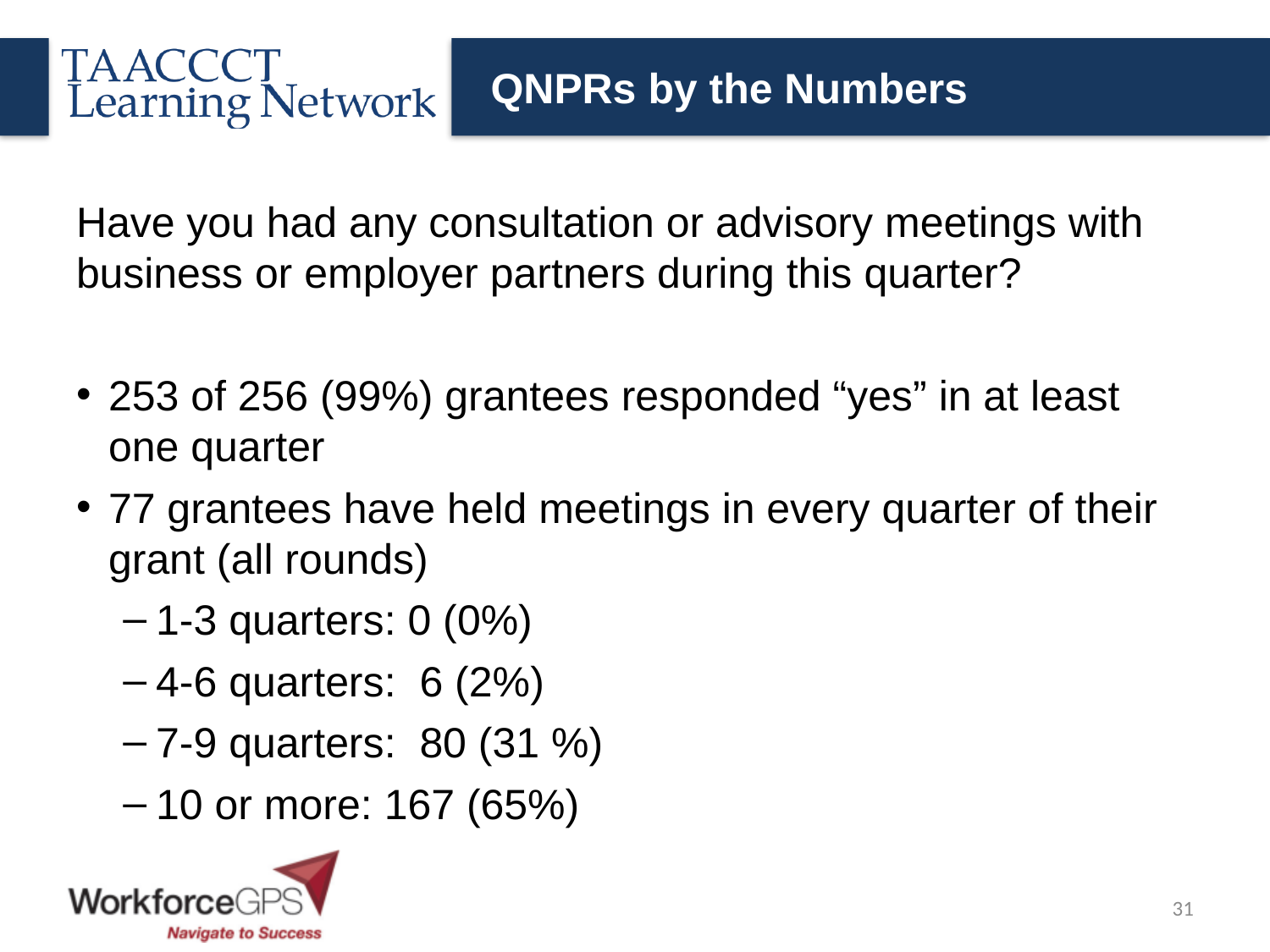

# QNPRs by the Numbers
Have you had any consultation or advisory meetings with business or employer partners during this quarter?

253 of 256 (99%) grantees responded “yes” in at least one quarter
77 grantees have held meetings in every quarter of their grant (all rounds)
1-3 quarters: 0 (0%)
4-6 quarters:  6 (2%)
7-9 quarters:  80 (31 %)
10 or more: 167 (65%)

31